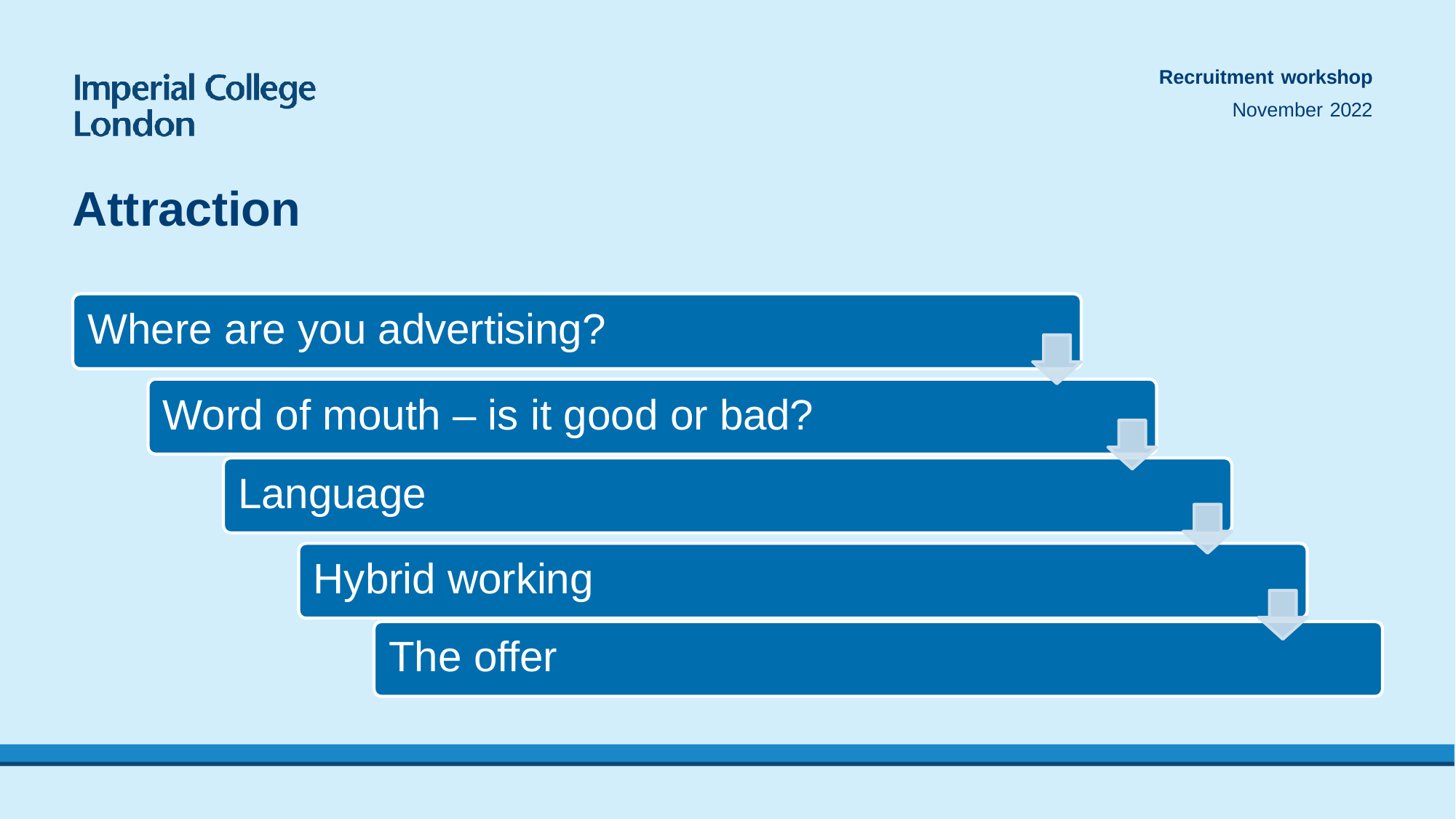

Recruitment workshop
November 2022
# Attraction

Where are you advertising?
Word of mouth – is it good or bad?
Language
Hybrid working The offer